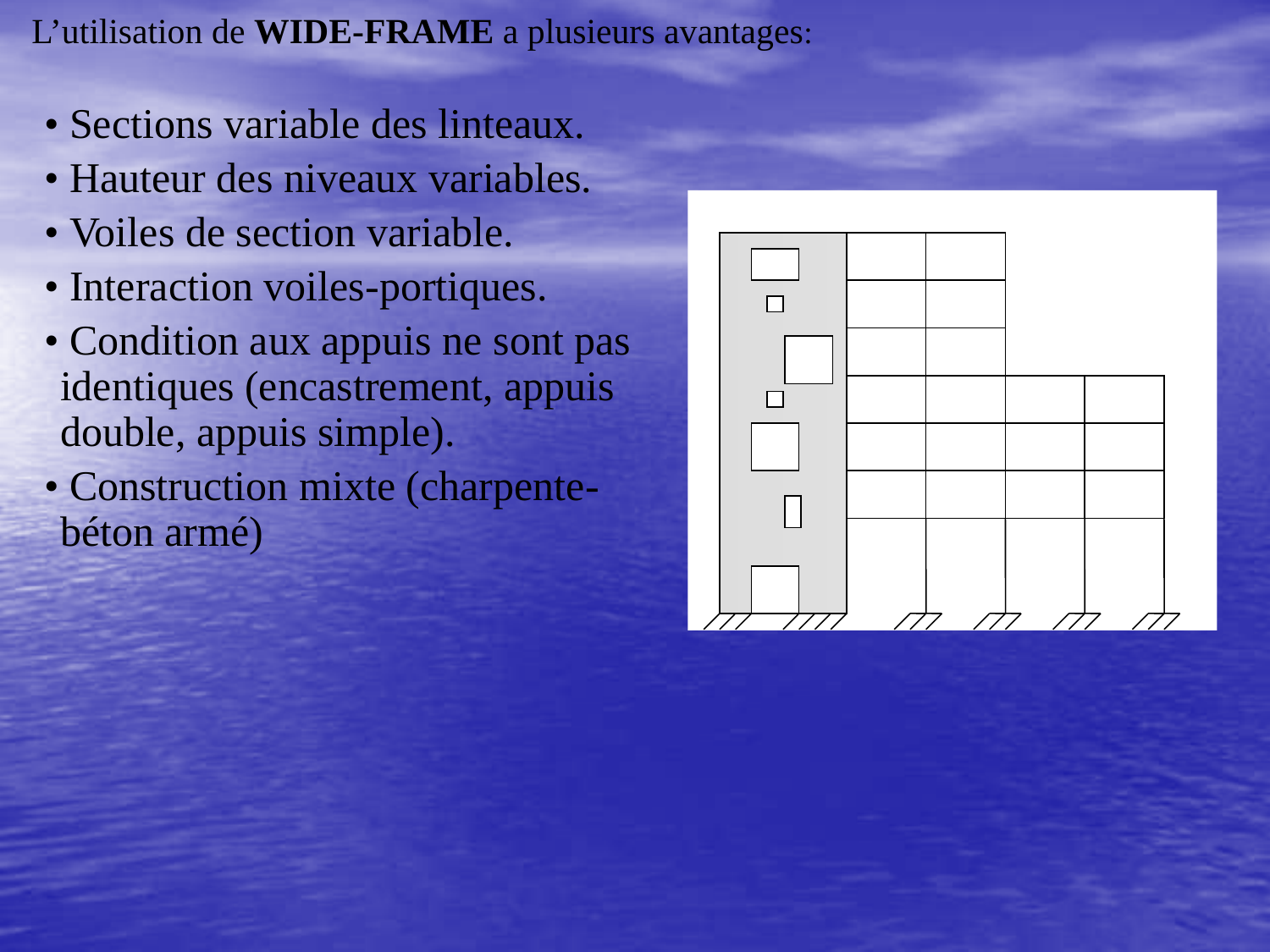

L’utilisation de WIDE-FRAME a plusieurs avantages:
   • Sections variable des linteaux.
   • Hauteur des niveaux variables.
   • Voiles de section variable.
   • Interaction voiles-portiques.
   • Condition aux appuis ne sont pas identiques (encastrement, appuis double, appuis simple).
   • Construction mixte (charpente-béton armé)